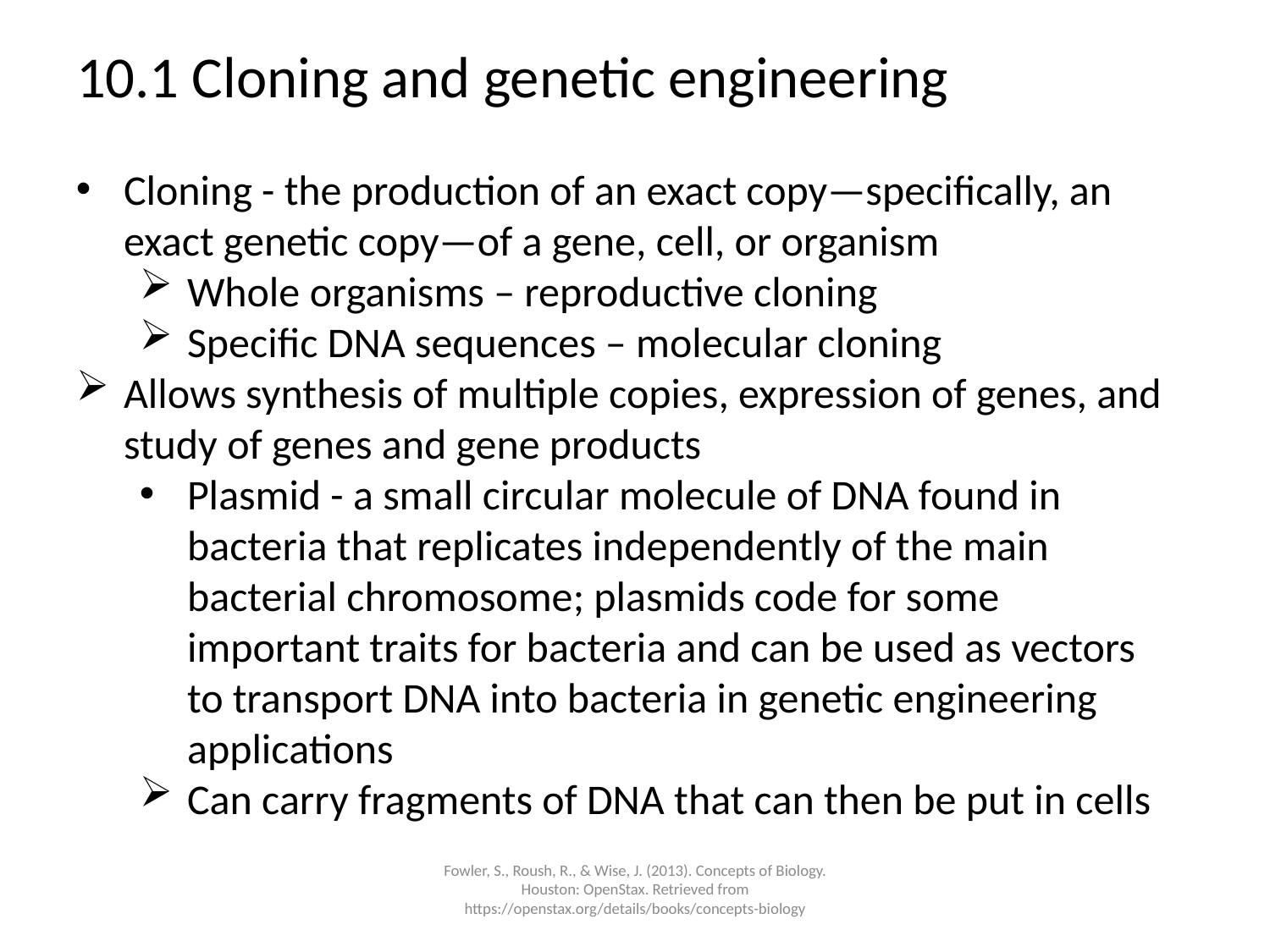

# 10.1 Cloning and genetic engineering
Cloning - the production of an exact copy—specifically, an exact genetic copy—of a gene, cell, or organism
Whole organisms – reproductive cloning
Specific DNA sequences – molecular cloning
Allows synthesis of multiple copies, expression of genes, and study of genes and gene products
Plasmid - a small circular molecule of DNA found in bacteria that replicates independently of the main bacterial chromosome; plasmids code for some important traits for bacteria and can be used as vectors to transport DNA into bacteria in genetic engineering applications
Can carry fragments of DNA that can then be put in cells

Fowler, S., Roush, R., & Wise, J. (2013). Concepts of Biology. Houston: OpenStax. Retrieved from https://openstax.org/details/books/concepts-biology